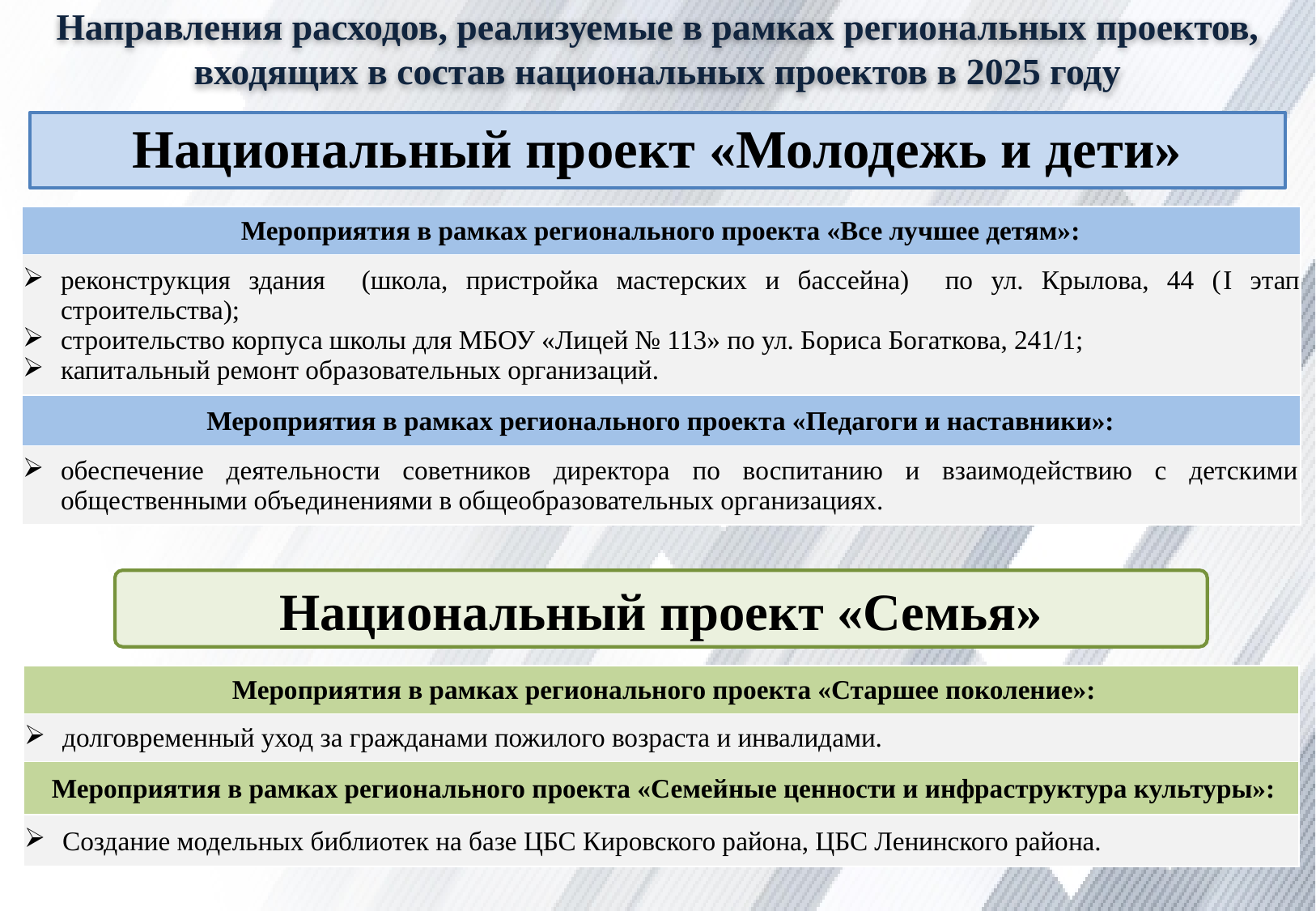

Направления расходов, реализуемые в рамках региональных проектов, входящих в состав национальных проектов в 2025 году
Национальный проект «Молодежь и дети»
| Мероприятия в рамках регионального проекта «Все лучшее детям»: |
| --- |
| реконструкция здания (школа, пристройка мастерских и бассейна) по ул. Крылова, 44 (I этап строительства); строительство корпуса школы для МБОУ «Лицей № 113» по ул. Бориса Богаткова, 241/1; капитальный ремонт образовательных организаций. |
| Мероприятия в рамках регионального проекта «Педагоги и наставники»: |
| обеспечение деятельности советников директора по воспитанию и взаимодействию с детскими общественными объединениями в общеобразовательных организациях. |
Национальный проект «Семья»

| Мероприятия в рамках регионального проекта «Старшее поколение»: |
| --- |
| долговременный уход за гражданами пожилого возраста и инвалидами. |
| Мероприятия в рамках регионального проекта «Семейные ценности и инфраструктура культуры»: |
| Создание модельных библиотек на базе ЦБС Кировского района, ЦБС Ленинского района. |